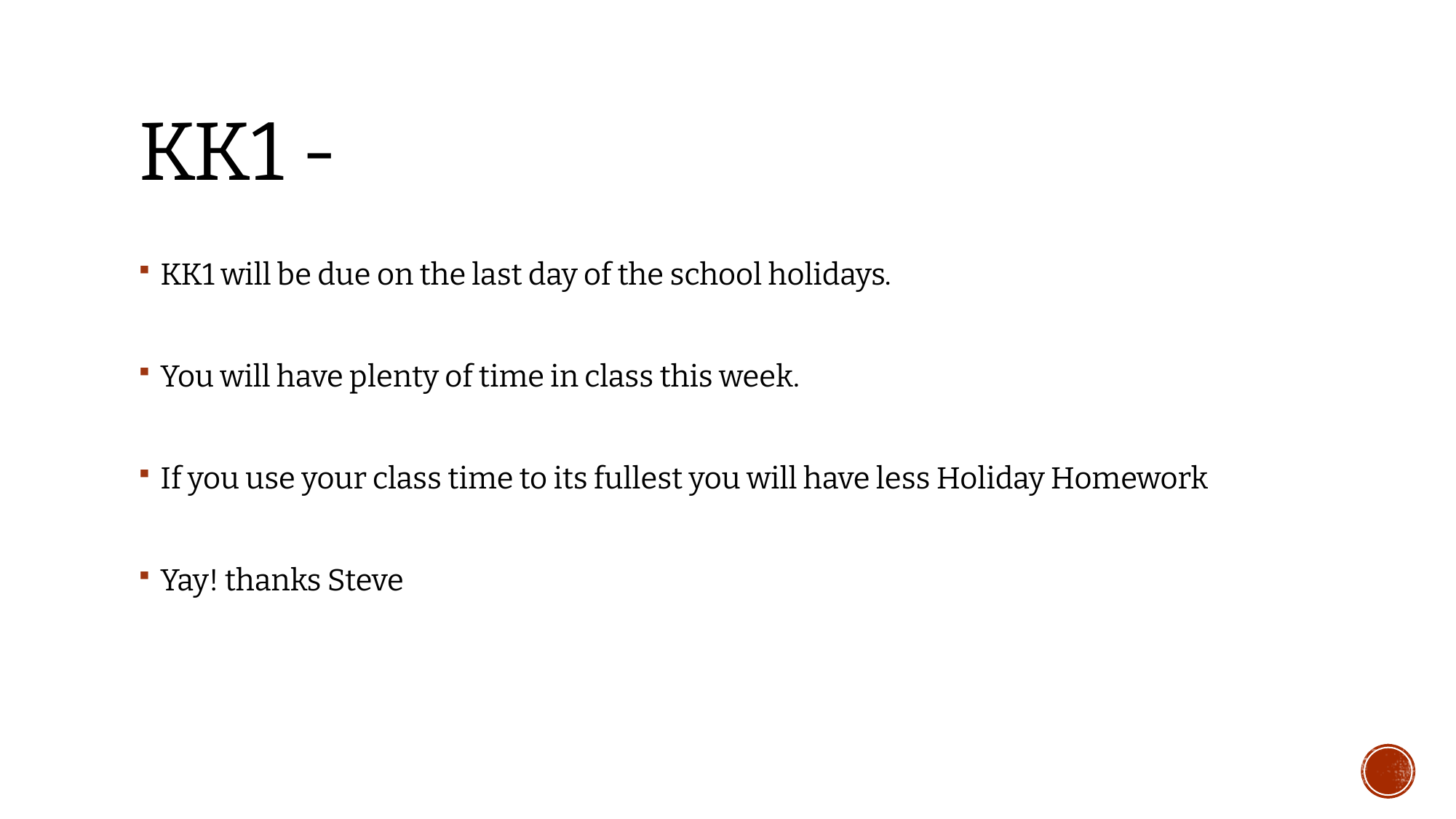

# KK1 -
KK1 will be due on the last day of the school holidays.

You will have plenty of time in class this week.

If you use your class time to its fullest you will have less Holiday Homework

Yay! thanks Steve